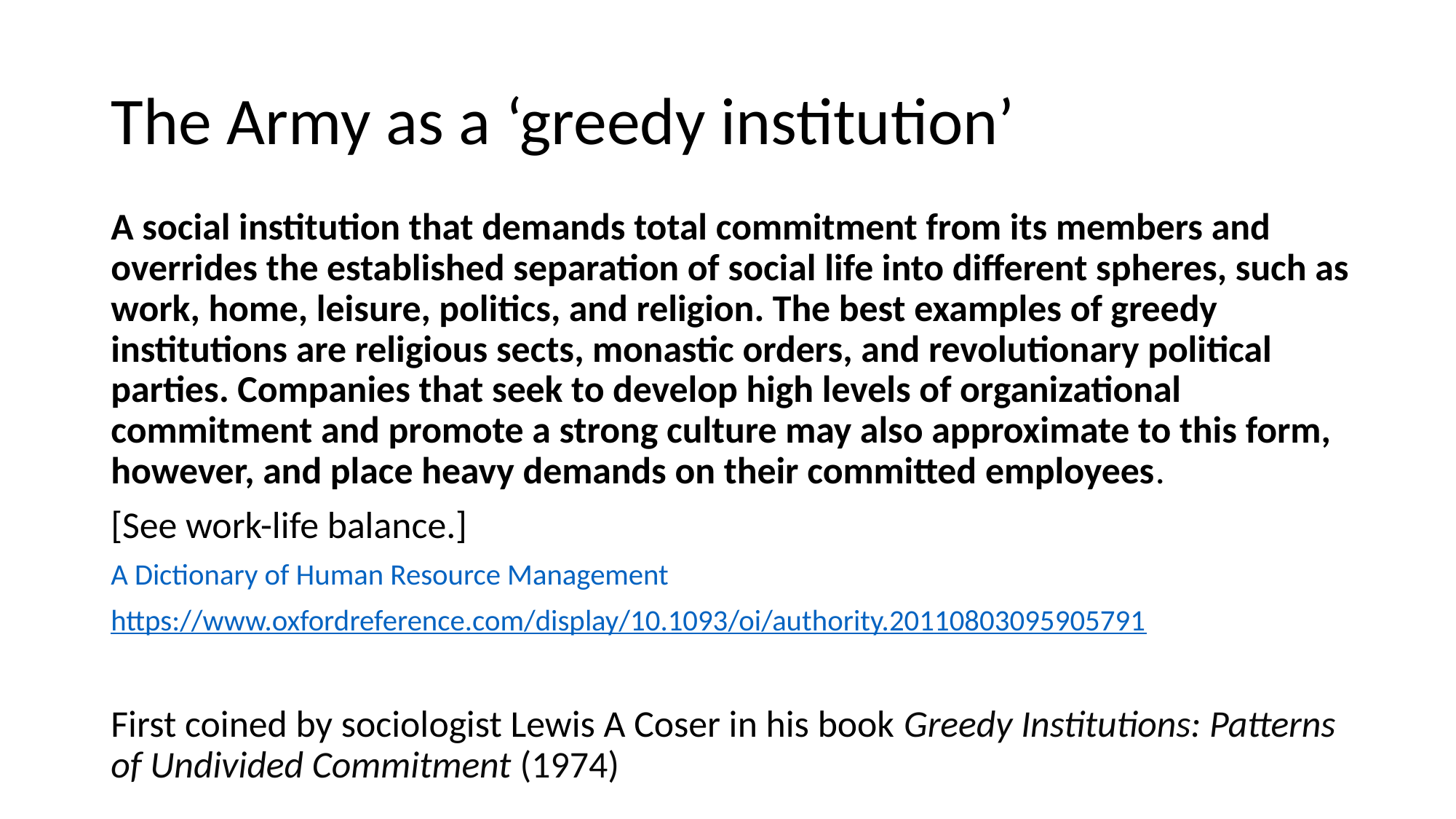

# The Army as a ‘greedy institution’
A social institution that demands total commitment from its members and overrides the established separation of social life into different spheres, such as work, home, leisure, politics, and religion. The best examples of greedy institutions are religious sects, monastic orders, and revolutionary political parties. Companies that seek to develop high levels of organizational commitment and promote a strong culture may also approximate to this form, however, and place heavy demands on their committed employees.
[See work-life balance.]
A Dictionary of Human Resource Management
https://www.oxfordreference.com/display/10.1093/oi/authority.20110803095905791

First coined by sociologist Lewis A Coser in his book Greedy Institutions: Patterns of Undivided Commitment (1974)